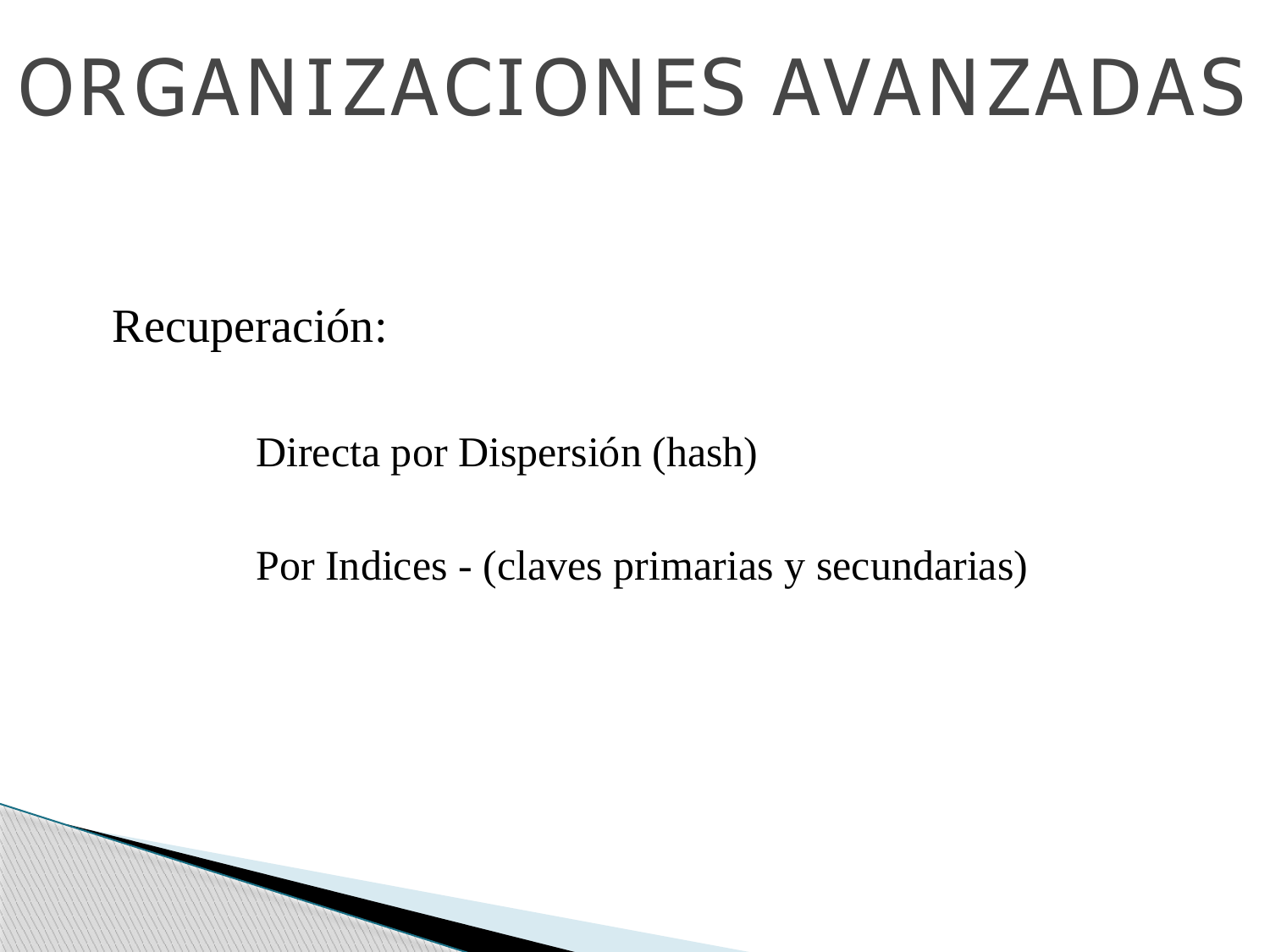

# ORGANIZACIONES AVANZADAS

Recuperación:

Directa por Dispersión (hash)

Por Indices - (claves primarias y secundarias)